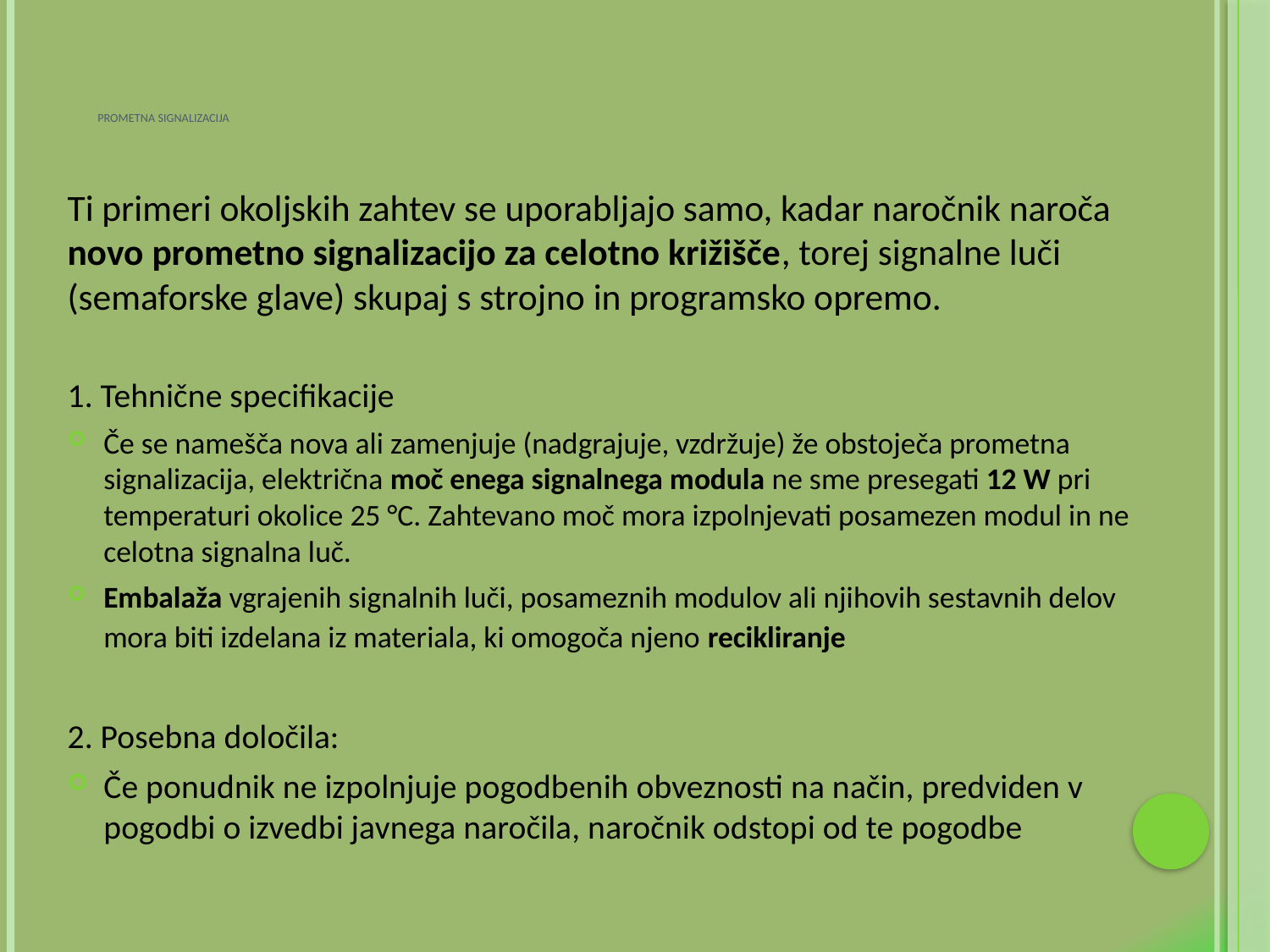

# Prometna signalizacija
Ti primeri okoljskih zahtev se uporabljajo samo, kadar naročnik naroča novo prometno signalizacijo za celotno križišče, torej signalne luči (semaforske glave) skupaj s strojno in programsko opremo.

1. Tehnične specifikacije
Če se namešča nova ali zamenjuje (nadgrajuje, vzdržuje) že obstoječa prometna signalizacija, električna moč enega signalnega modula ne sme presegati 12 W pri temperaturi okolice 25 °C. Zahtevano moč mora izpolnjevati posamezen modul in ne celotna signalna luč.
Embalaža vgrajenih signalnih luči, posameznih modulov ali njihovih sestavnih delov mora biti izdelana iz materiala, ki omogoča njeno recikliranje

2. Posebna določila:
Če ponudnik ne izpolnjuje pogodbenih obveznosti na način, predviden v pogodbi o izvedbi javnega naročila, naročnik odstopi od te pogodbe